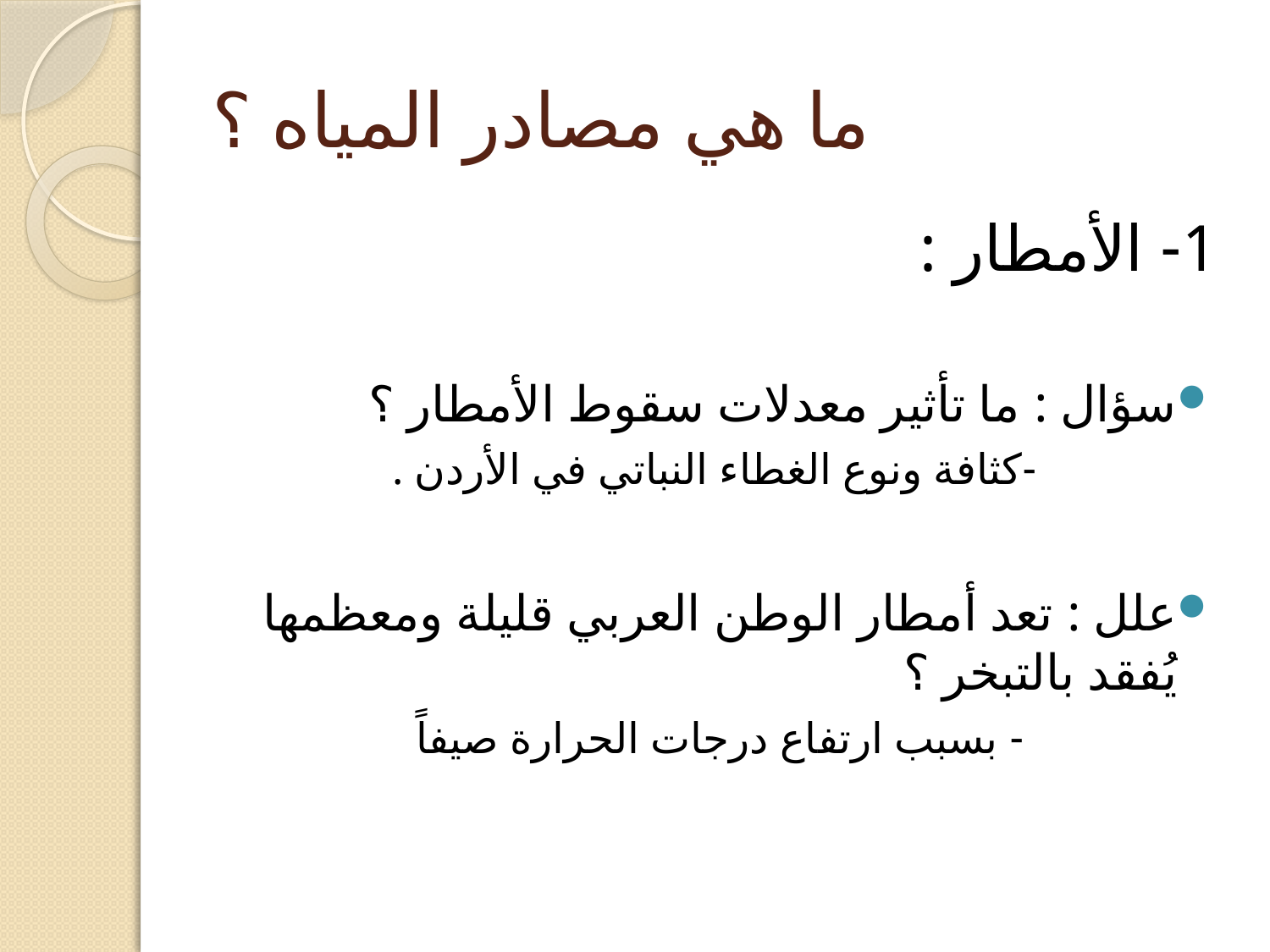

# ما هي مصادر المياه ؟
1- الأمطار :

سؤال : ما تأثير معدلات سقوط الأمطار ؟
-كثافة ونوع الغطاء النباتي في الأردن .

علل : تعد أمطار الوطن العربي قليلة ومعظمها يُفقد بالتبخر ؟
- بسبب ارتفاع درجات الحرارة صيفاً